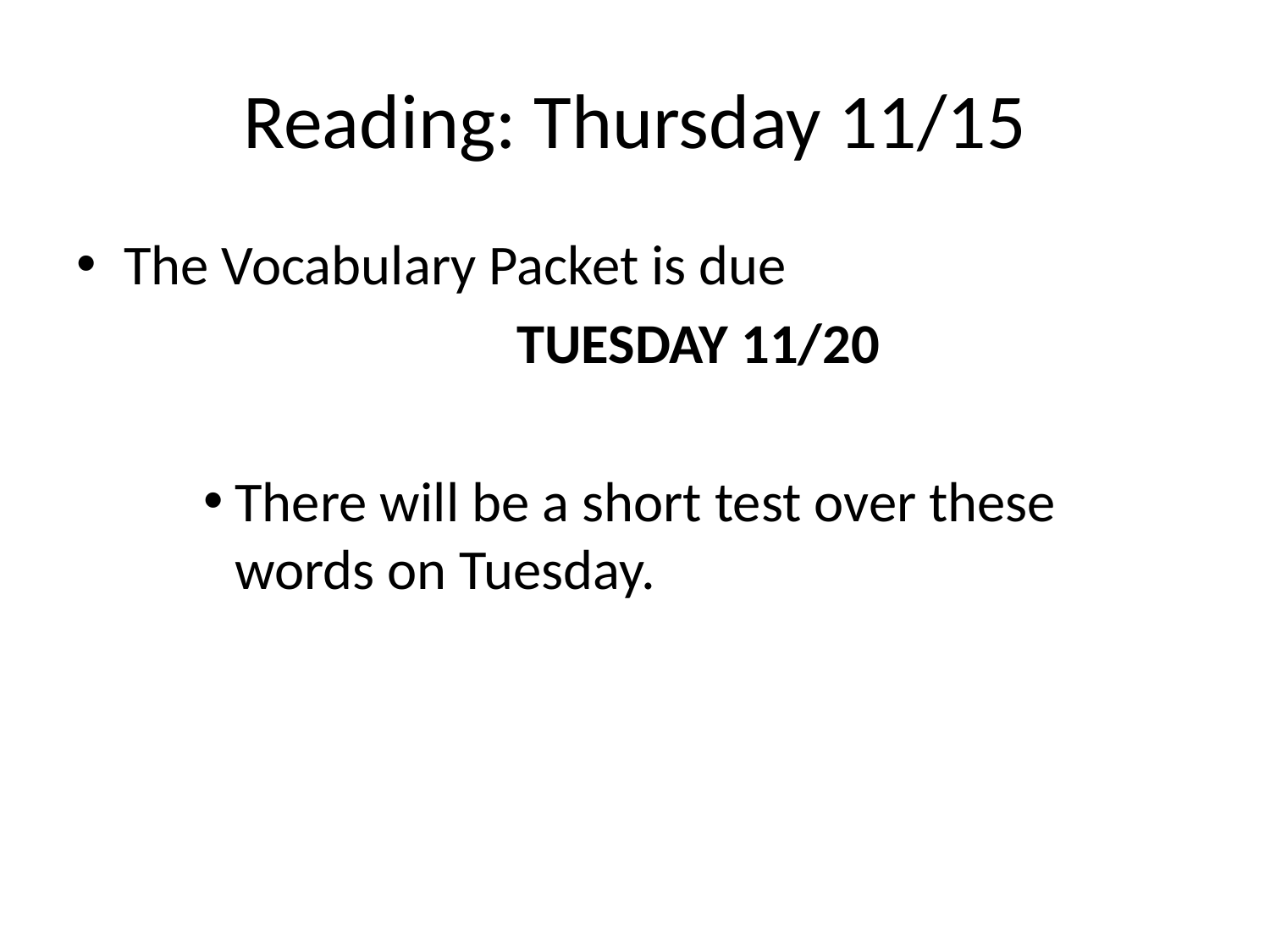

# Reading: Thursday 11/15
The Vocabulary Packet is due
TUESDAY 11/20

There will be a short test over these words on Tuesday.